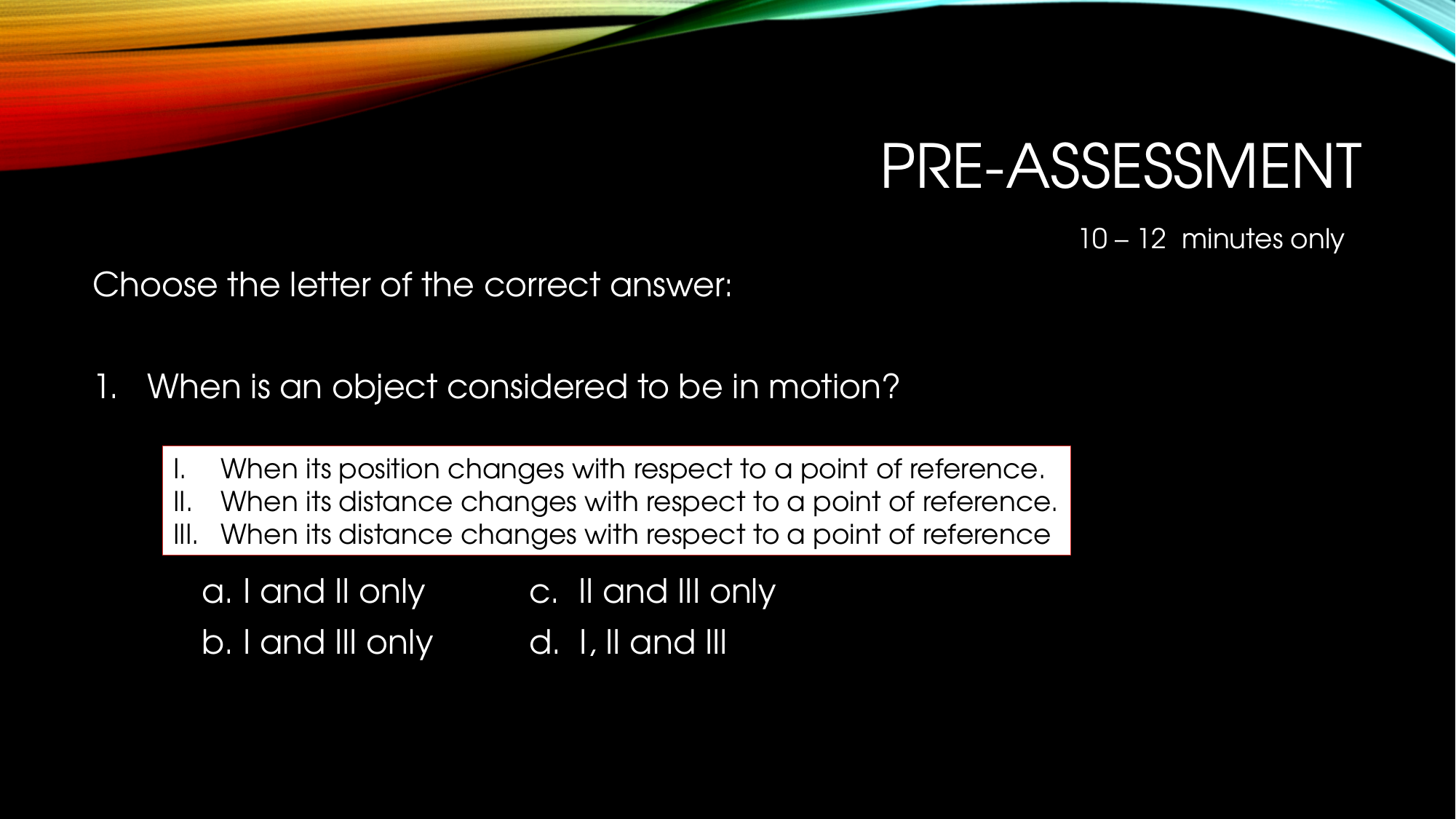

# PRE-ASSESSMENT
10 – 12  minutes only
Choose the letter of the correct answer:

When is an object considered to be in motion?

	a. I and II only	c.  II and III only
	b. I and III only	d.  I, II and III
When its position changes with respect to a point of reference.
When its distance changes with respect to a point of reference.
When its distance changes with respect to a point of reference.